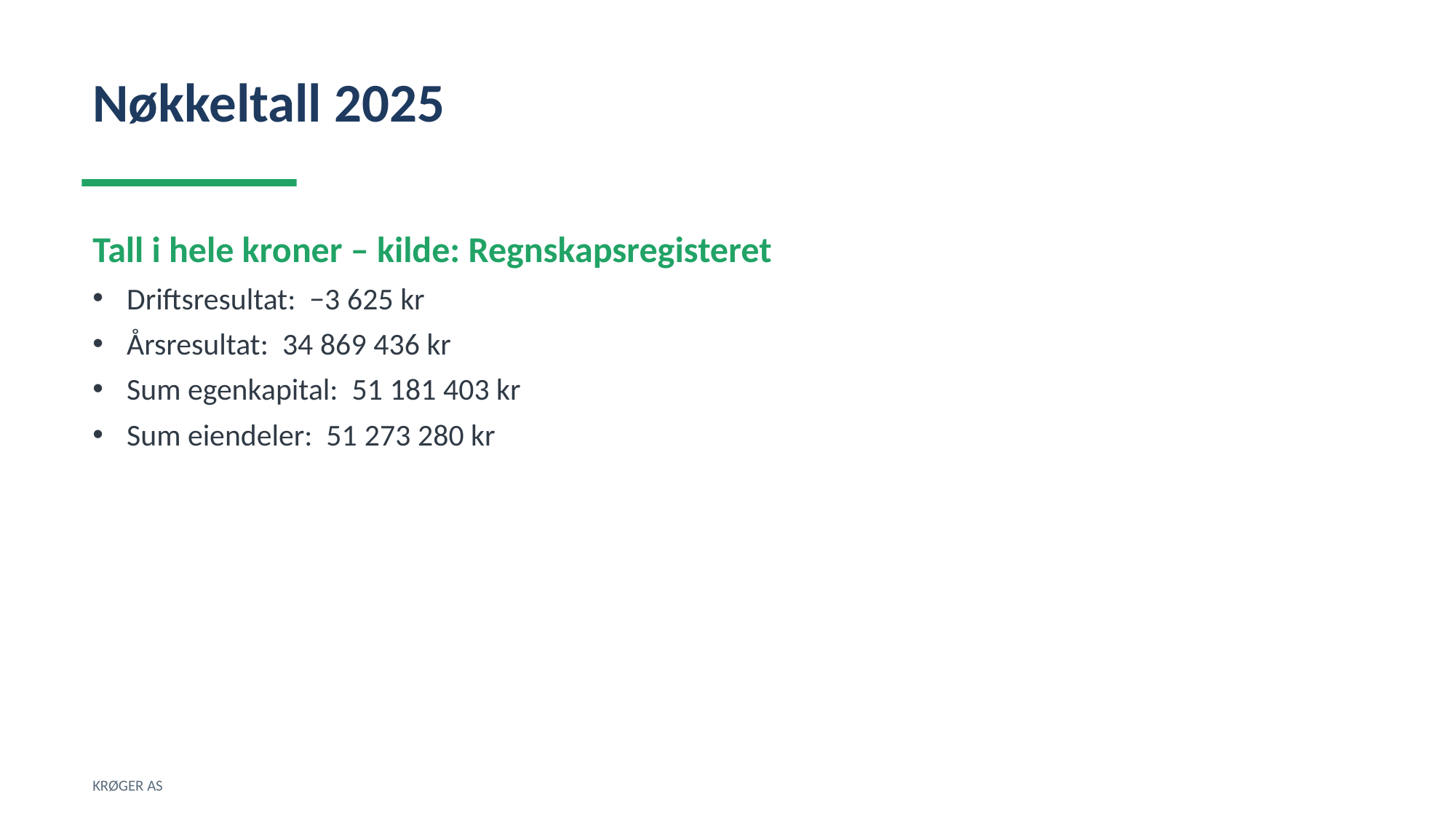

Nøkkeltall 2025

Tall i hele kroner – kilde: Regnskapsregisteret
Driftsresultat:  −3 625 kr
Årsresultat:  34 869 436 kr
Sum egenkapital:  51 181 403 kr
Sum eiendeler:  51 273 280 kr
KRØGER AS